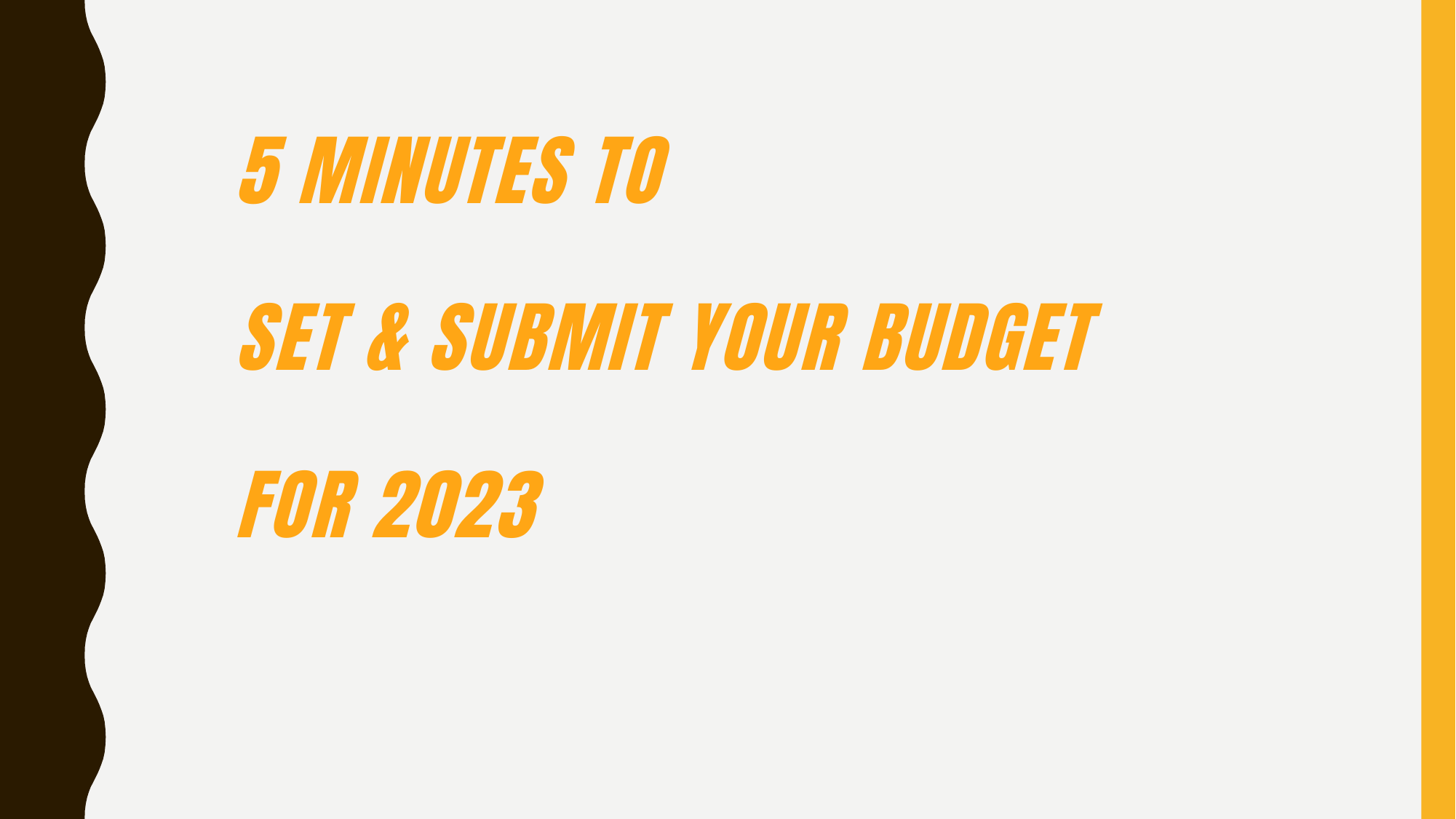

5 minutes to
Set & Submit your Budget
for 2023